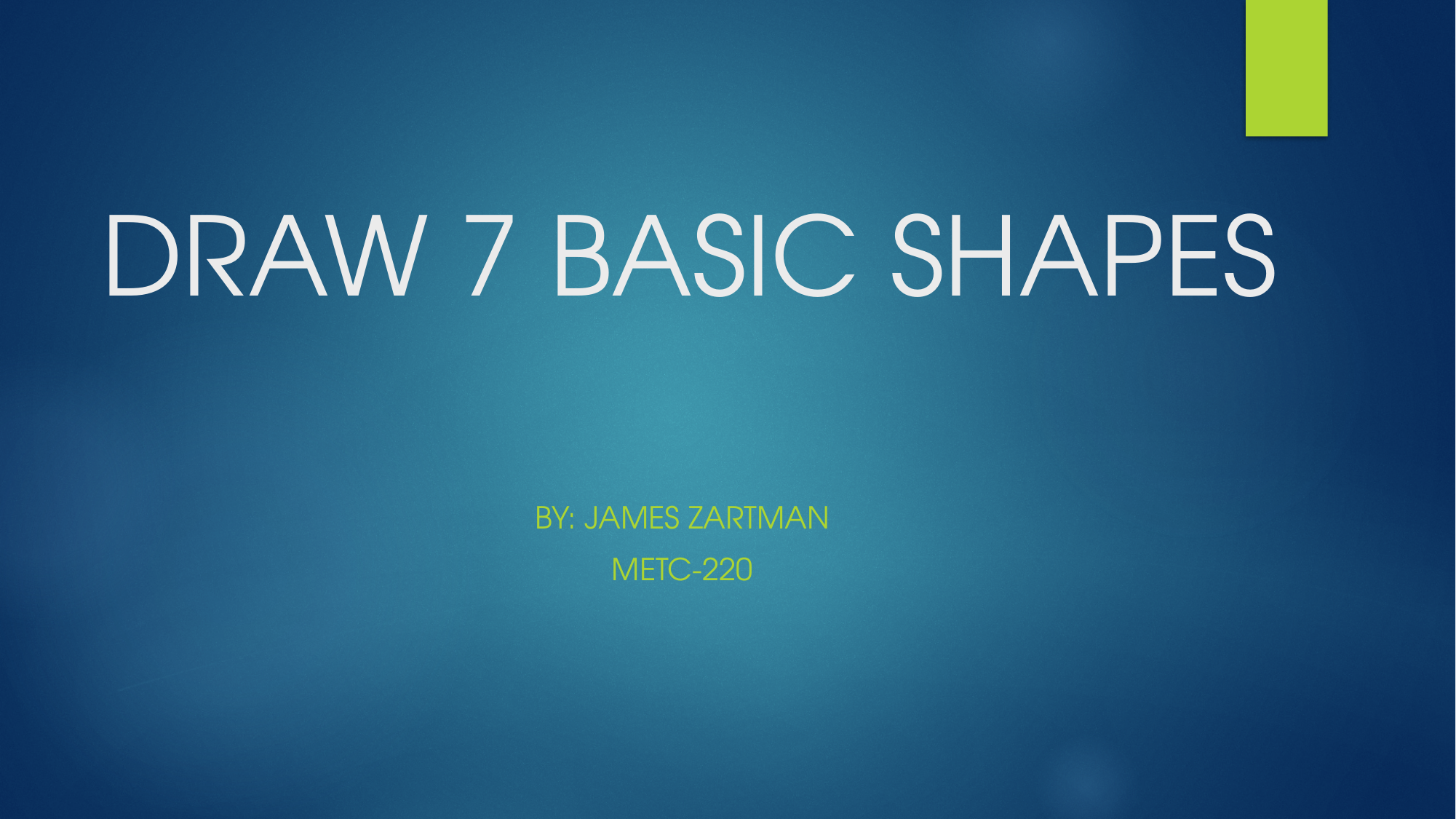

# DRAW 7 BASIC SHAPES
By: James Zartman
METC-220